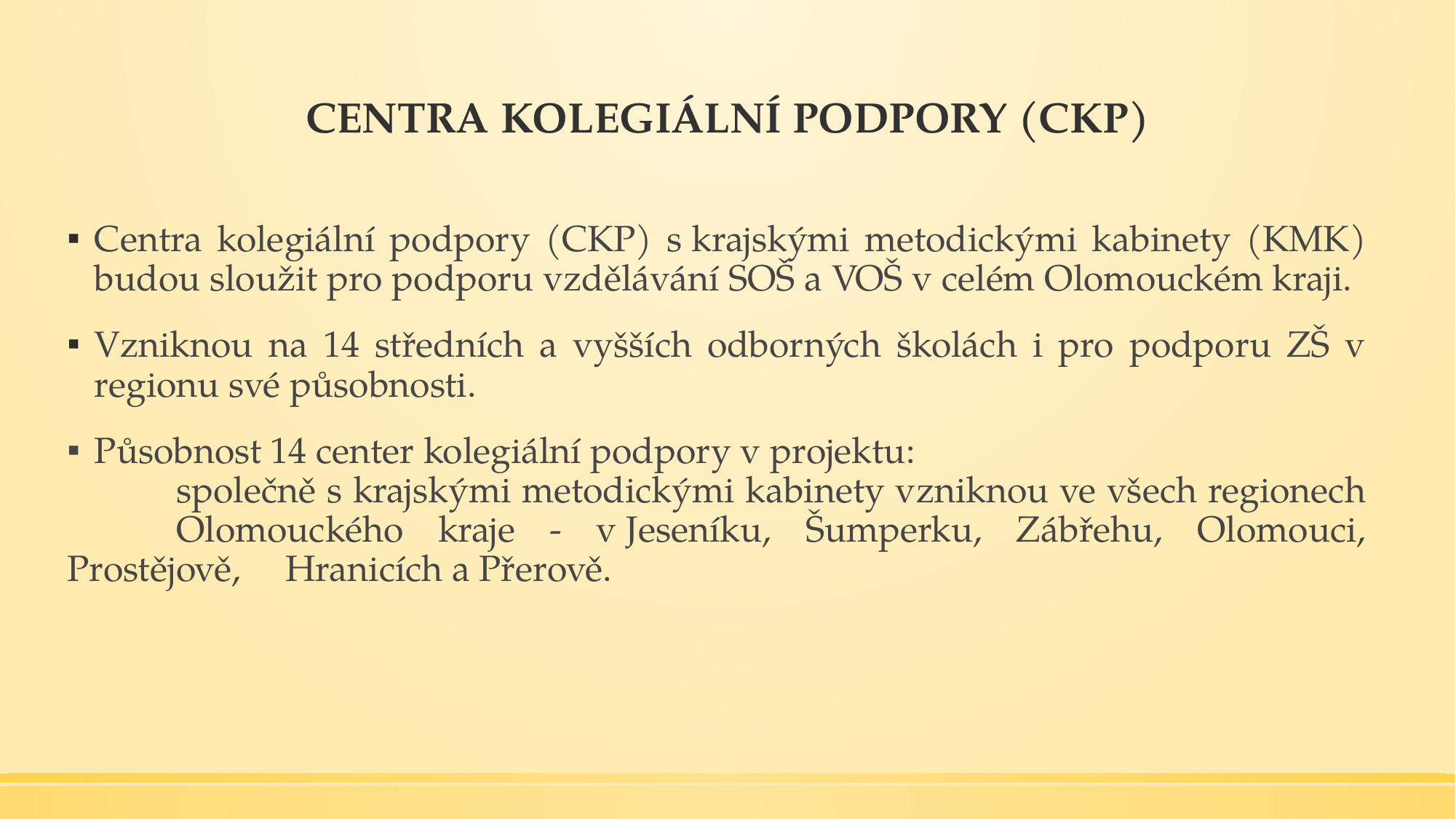

# Centra kolegiální podpory (CKP)
Centra kolegiální podpory (CKP) s krajskými metodickými kabinety (KMK) budou sloužit pro podporu vzdělávání SOŠ a VOŠ v celém Olomouckém kraji.
Vzniknou na 14 středních a vyšších odborných školách i pro podporu ZŠ v regionu své působnosti.
Působnost 14 center kolegiální podpory v projektu:
	společně s krajskými metodickými kabinety vzniknou ve všech regionech 	Olomouckého kraje - v Jeseníku, Šumperku, Zábřehu, Olomouci, Prostějově, 	Hranicích a Přerově.